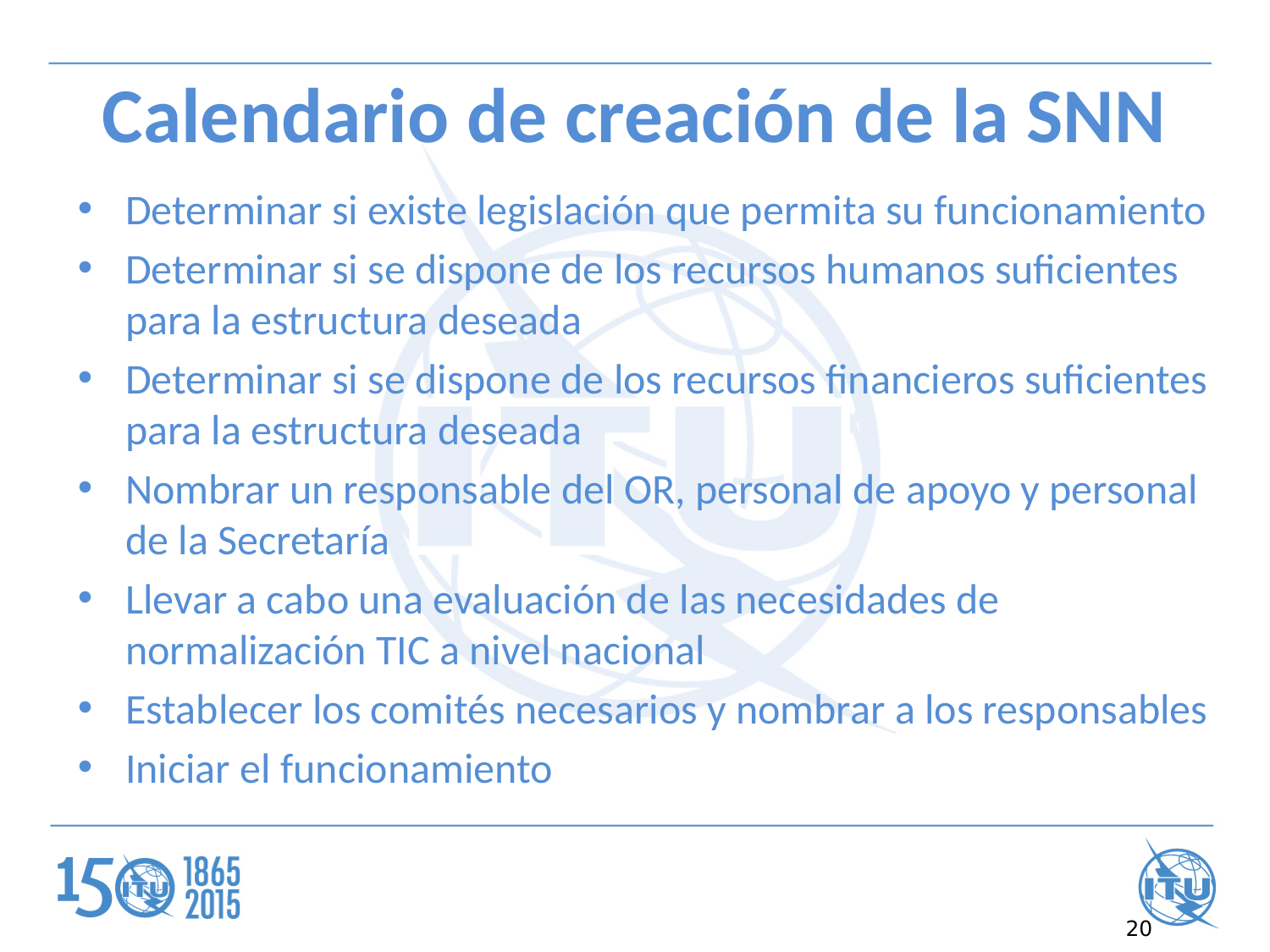

# Calendario de creación de la SNN
Determinar si existe legislación que permita su funcionamiento
Determinar si se dispone de los recursos humanos suficientes para la estructura deseada
Determinar si se dispone de los recursos financieros suficientes para la estructura deseada
Nombrar un responsable del OR, personal de apoyo y personal de la Secretaría
Llevar a cabo una evaluación de las necesidades de normalización TIC a nivel nacional
Establecer los comités necesarios y nombrar a los responsables
Iniciar el funcionamiento
20